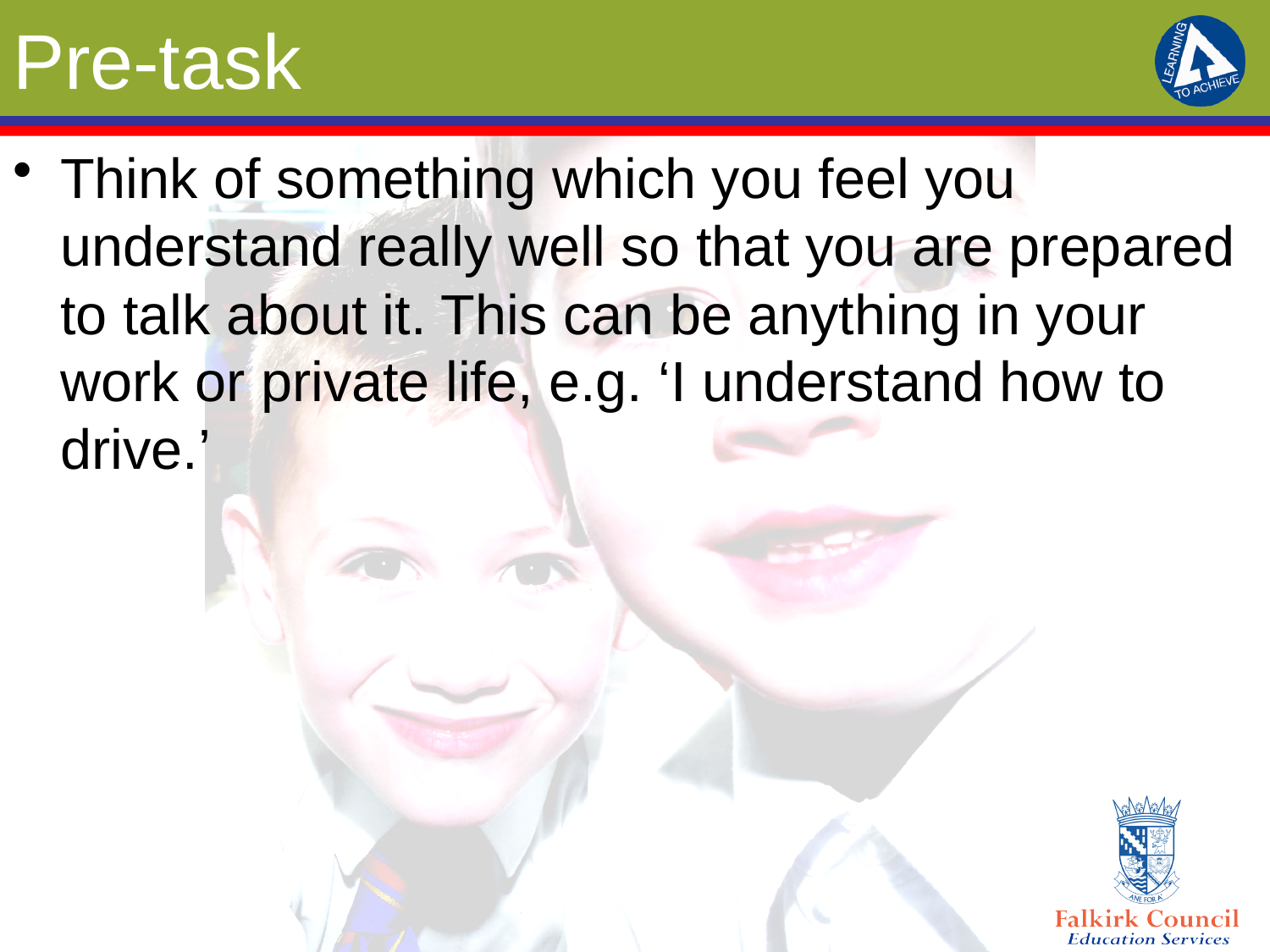

# Pre-task
Think of something which you feel you understand really well so that you are prepared to talk about it. This can be anything in your work or private life, e.g. ‘I understand how to drive.’